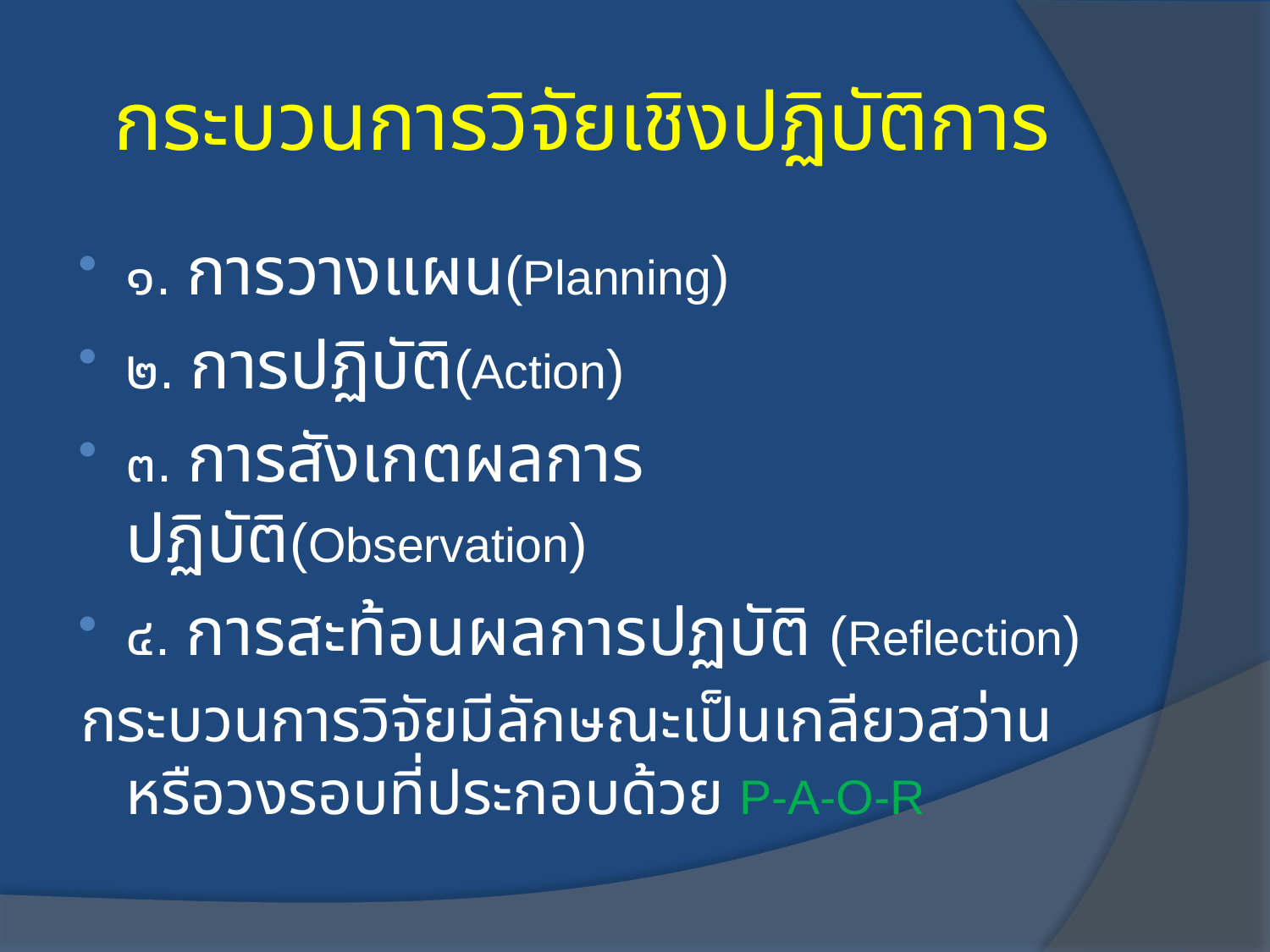

# กระบวนการวิจัยเชิงปฏิบัติการ
๑. การวางแผน(Planning)
๒. การปฏิบัติ(Action)
๓. การสังเกตผลการปฏิบัติ(Observation)
๔. การสะท้อนผลการปฏบัติ (Reflection)
กระบวนการวิจัยมีลักษณะเป็นเกลียวสว่านหรือวงรอบที่ประกอบด้วย P-A-O-R